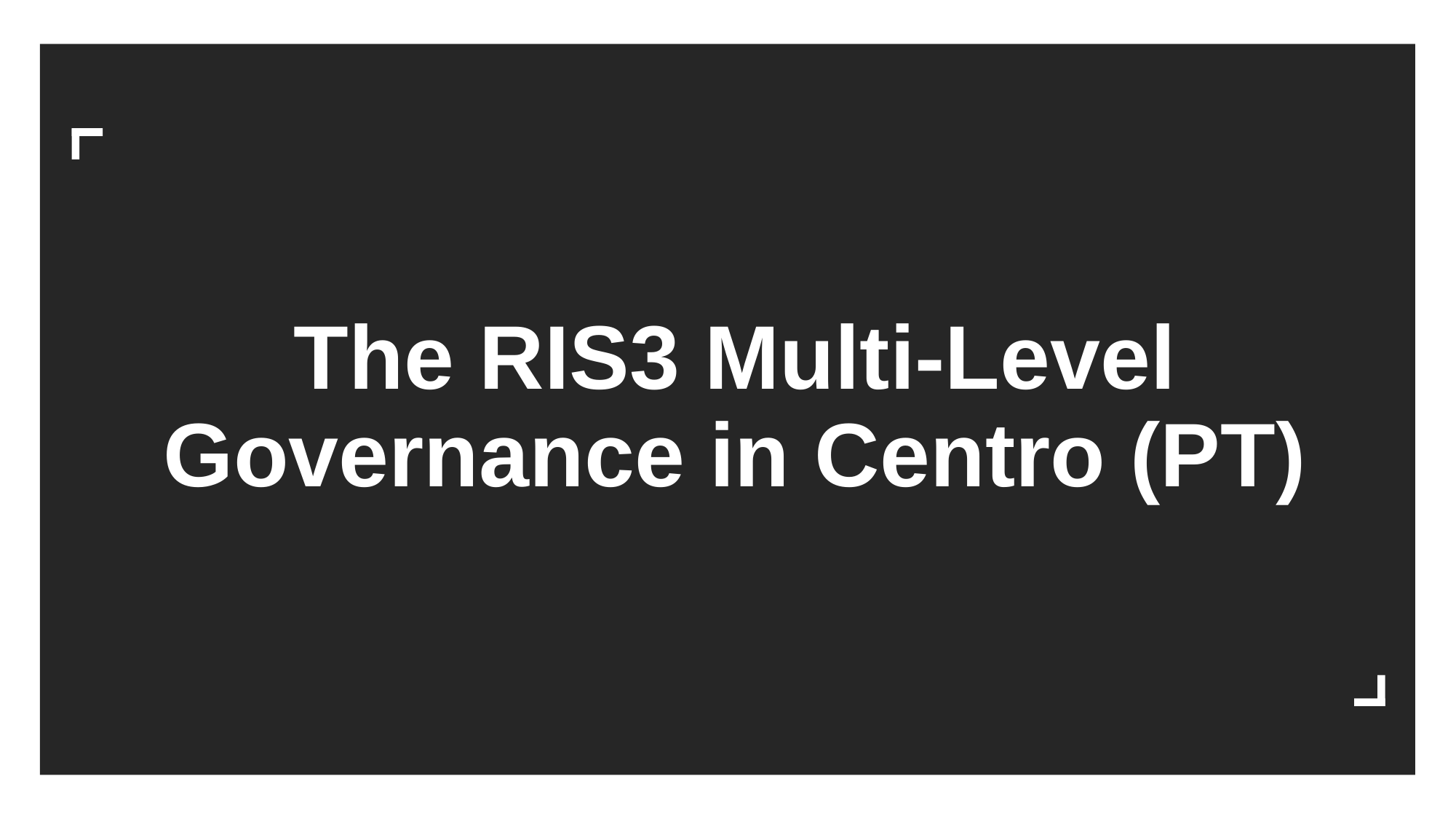

# The RIS3 Multi-Level Governance in Centro (PT)